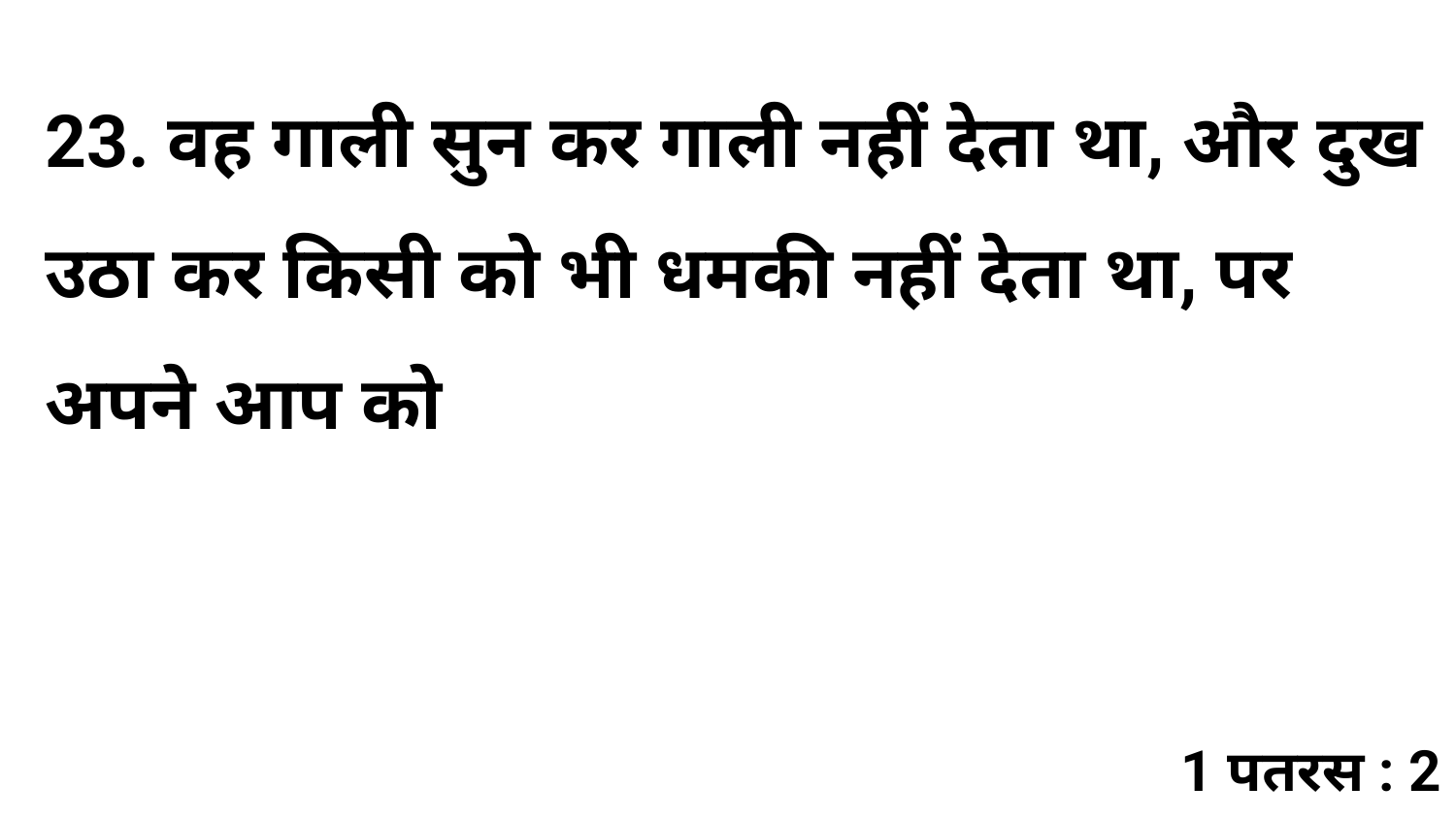

23. वह गाली सुन कर गाली नहीं देता था, और दुख उठा कर किसी को भी धमकी नहीं देता था, पर अपने आप को
1 पतरस : 2